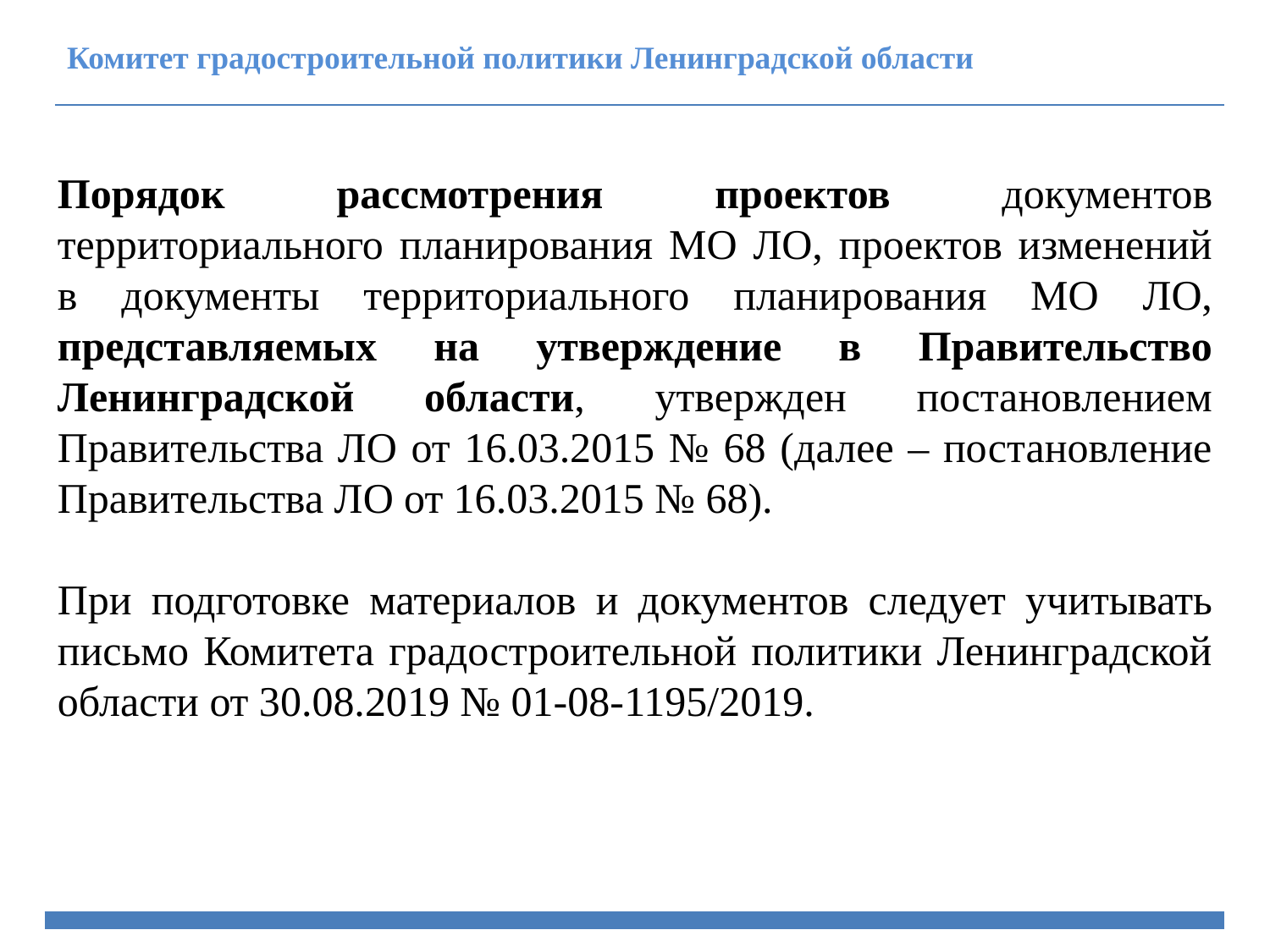

Комитет градостроительной политики Ленинградской области
Порядок рассмотрения проектов документов территориального планирования МО ЛО, проектов изменений в документы территориального планирования МО ЛО, представляемых на утверждение в Правительство Ленинградской области, утвержден постановлением Правительства ЛО от 16.03.2015 № 68 (далее – постановление Правительства ЛО от 16.03.2015 № 68).

При подготовке материалов и документов следует учитывать письмо Комитета градостроительной политики Ленинградской области от 30.08.2019 № 01-08-1195/2019.